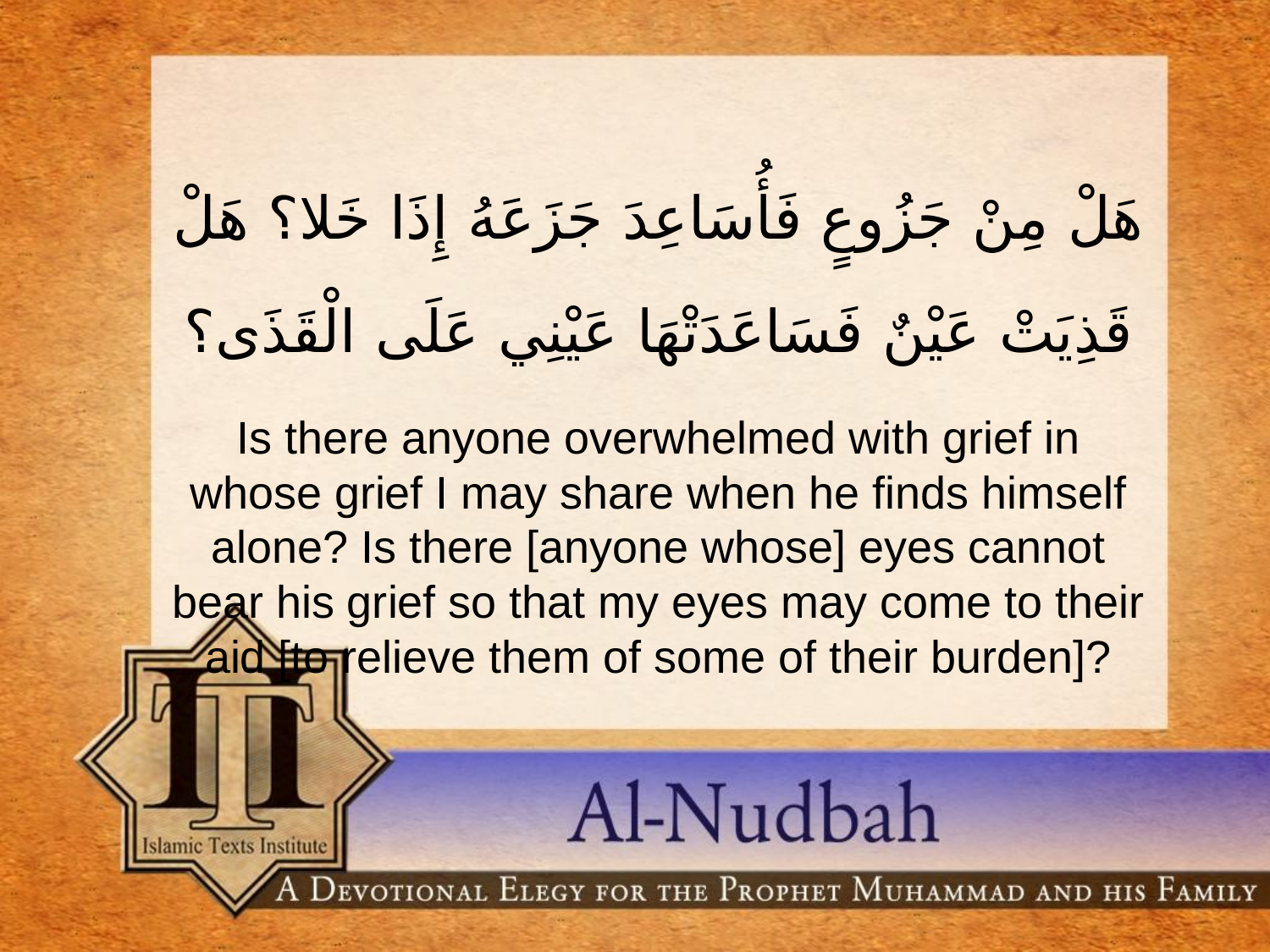

هَلْ مِنْ جَزُوعٍ فَأُسَاعِدَ جَزَعَهُ إِذَا خَلا؟ هَلْ قَذِيَتْ عَيْنٌ فَسَاعَدَتْهَا عَيْنِي عَلَى الْقَذَى؟
Is there anyone overwhelmed with grief in whose grief I may share when he finds himself alone? Is there [anyone whose] eyes cannot bear his grief so that my eyes may come to their aid [to relieve them of some of their burden]?